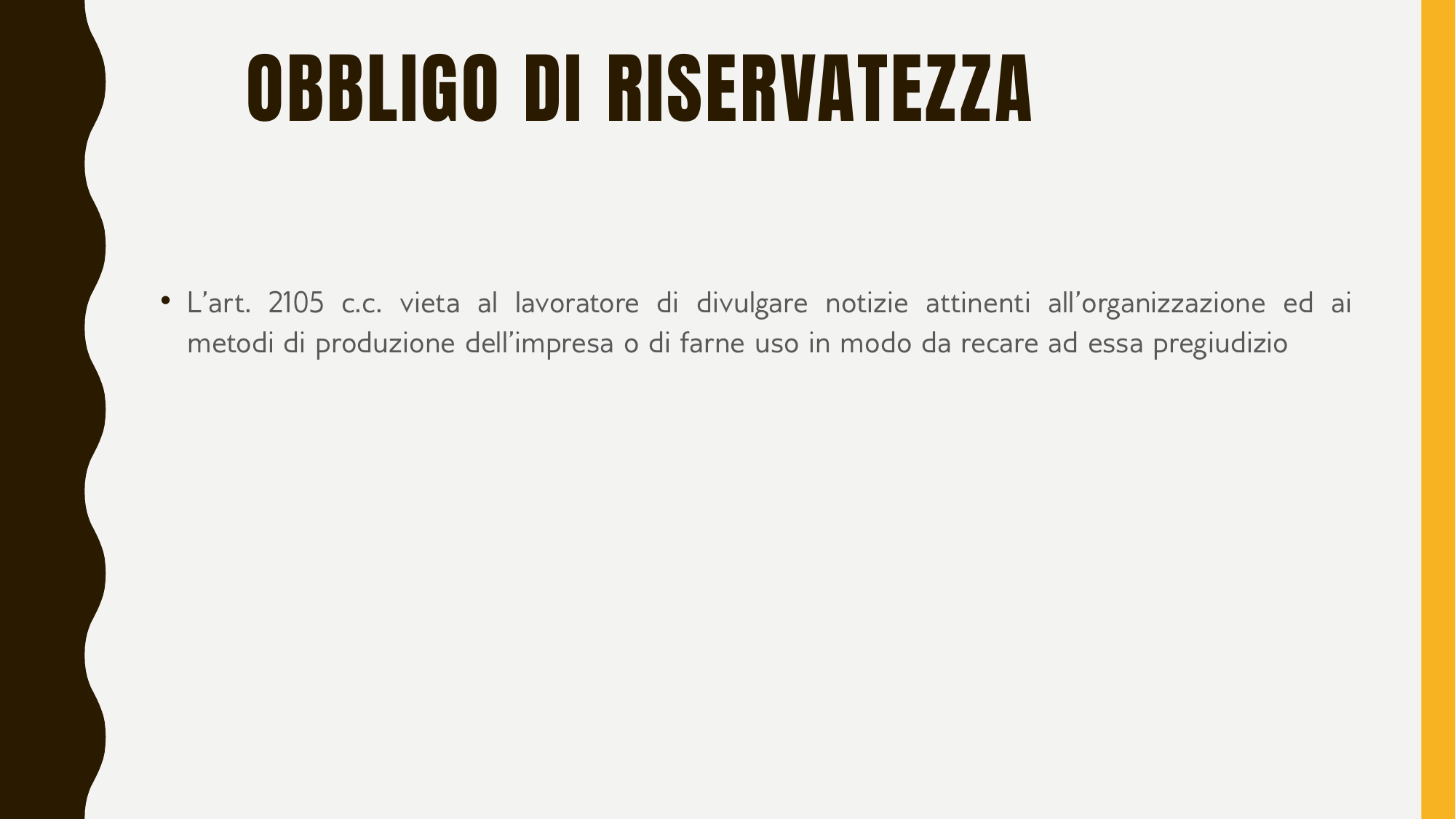

# Obbligo di riservatezza
L’art. 2105 c.c. vieta al lavoratore di divulgare notizie attinenti all’organizzazione ed ai metodi di produzione dell’impresa o di farne uso in modo da recare ad essa pregiudizio